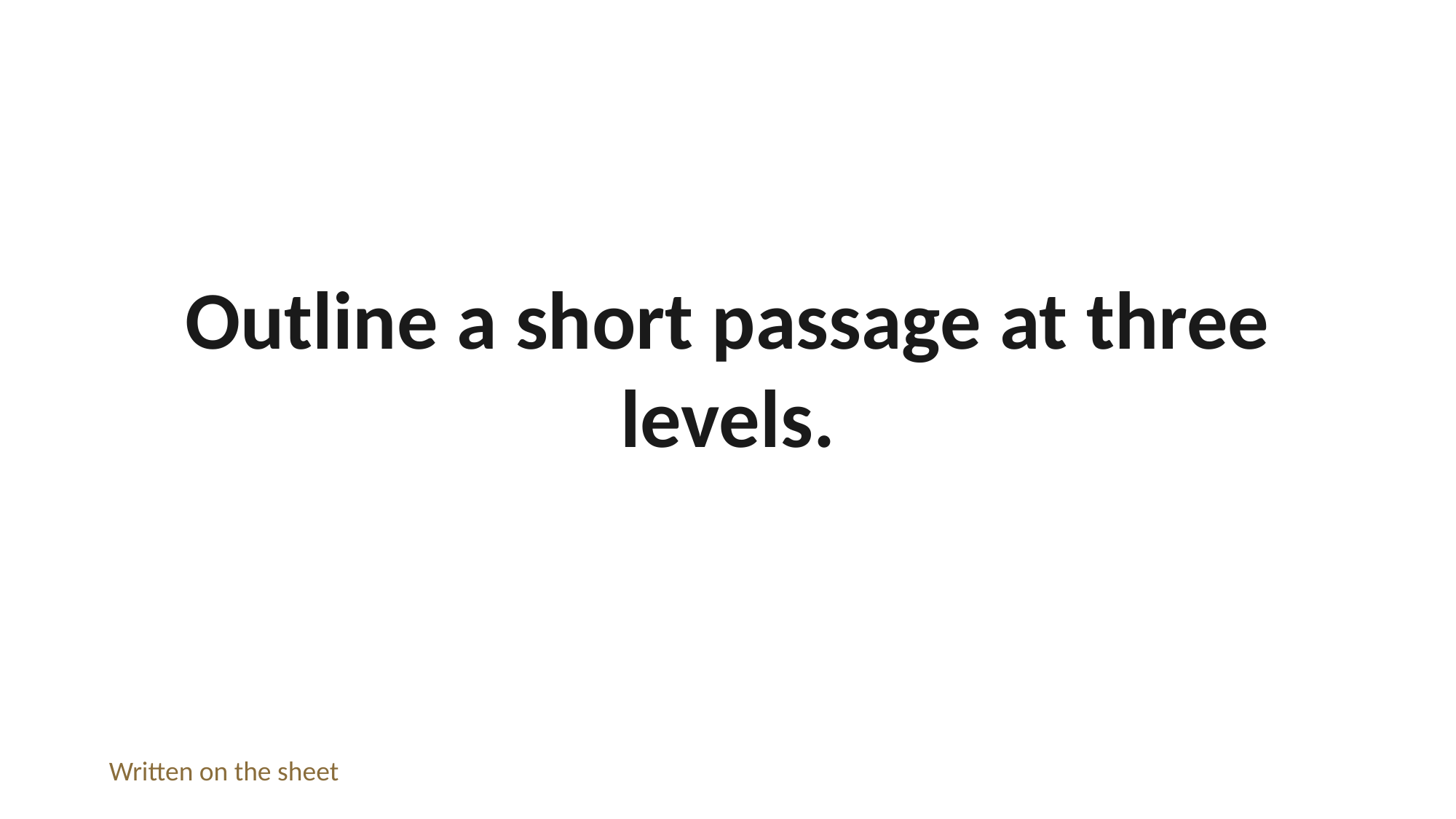

Outline a short passage at three levels.
Written on the sheet